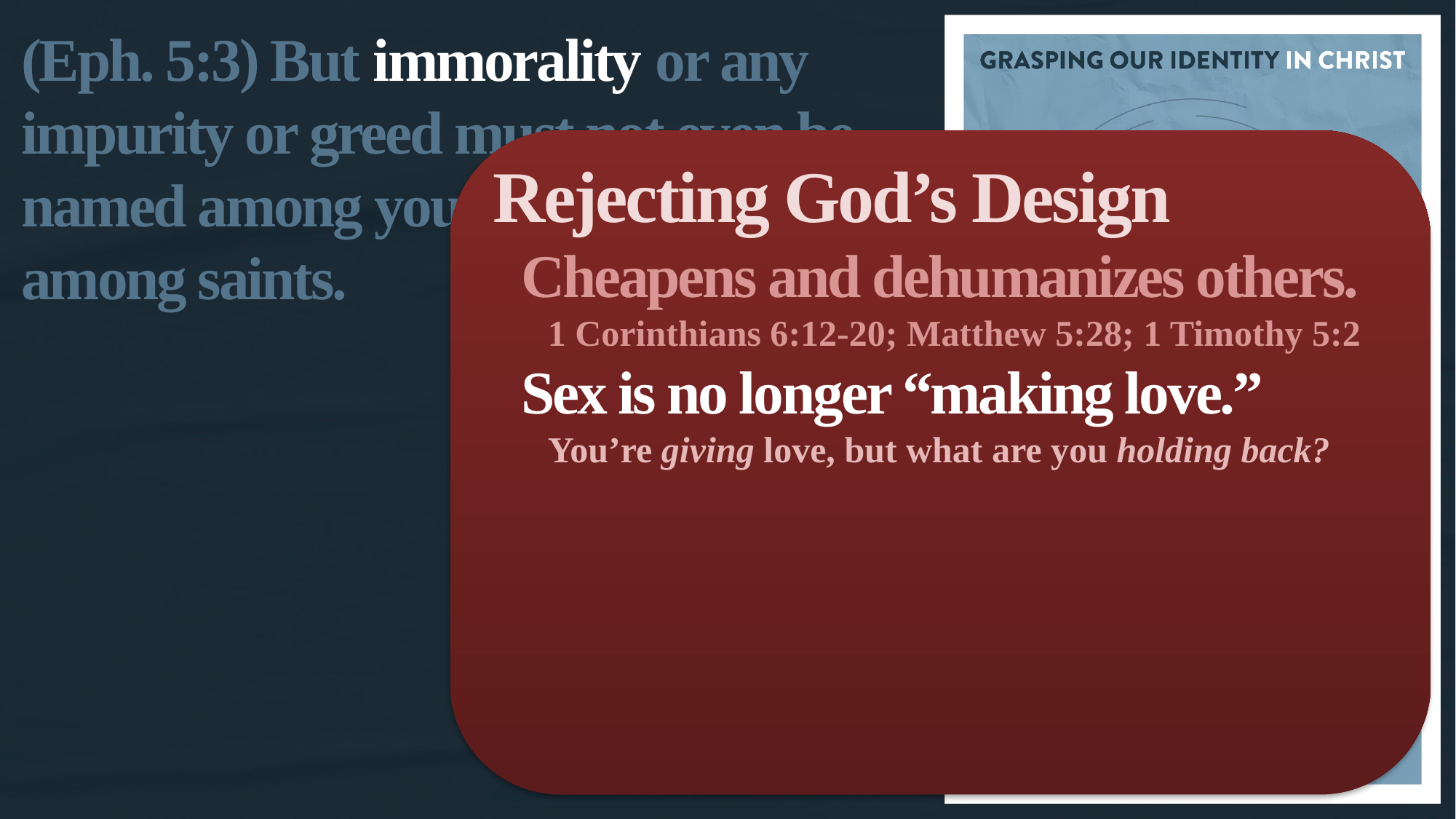

(Eph. 5:3) But immorality or any impurity or greed must not even be named among you, as is proper among saints.
Rejecting God’s Design
Cheapens and dehumanizes others.
1 Corinthians 6:12-20; Matthew 5:28; 1 Timothy 5:2
Sex is no longer “making love.”
You’re giving love, but what are you holding back?